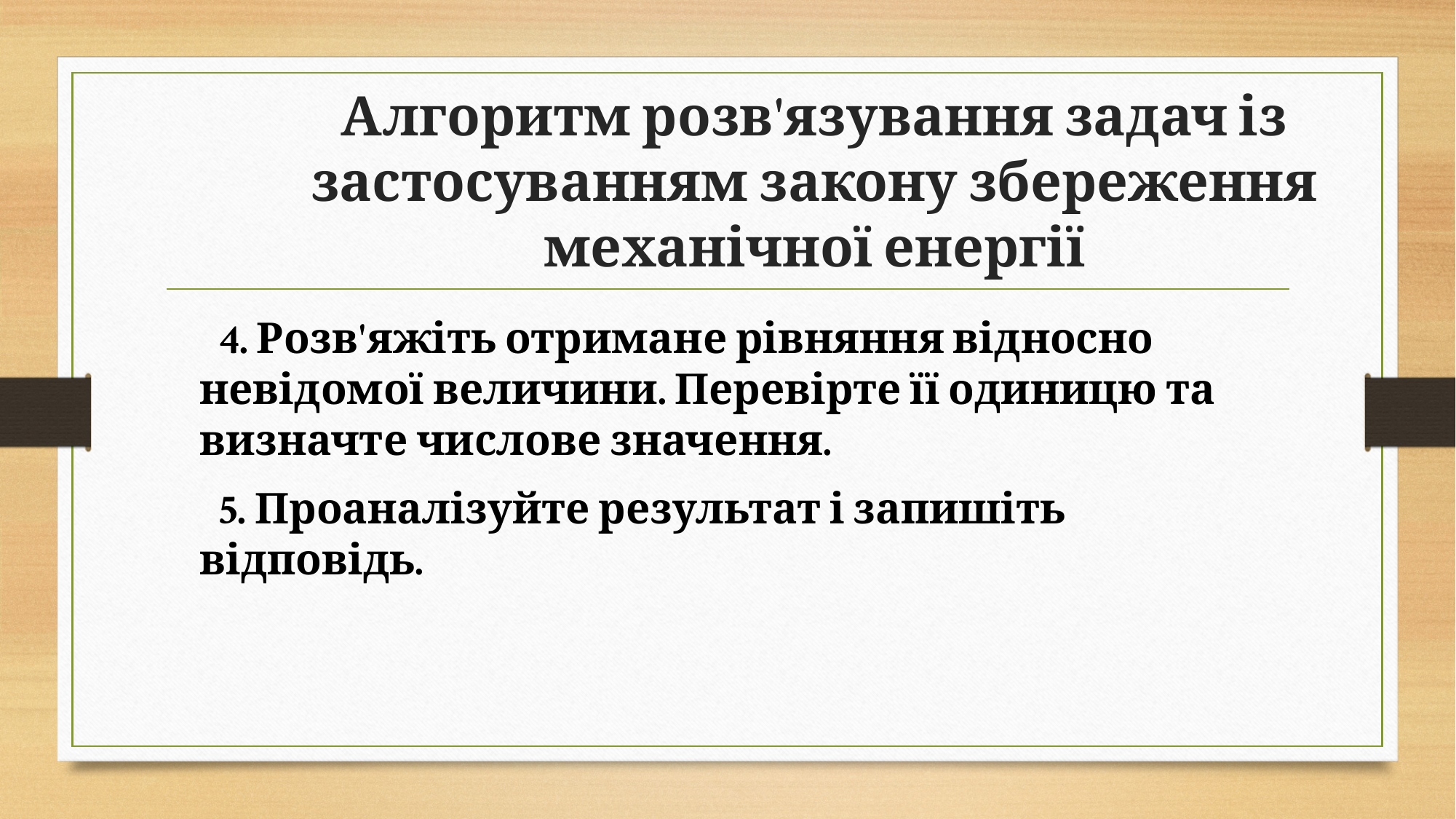

4. Розв'яжіть отримане рівняння відносно невідомої величини. Перевірте її одиницю та визначте числове значення.
5. Проаналізуйте результат і запишіть відповідь.
Алгоритм розв'язування задач із застосуванням закону збереження механічної енергії